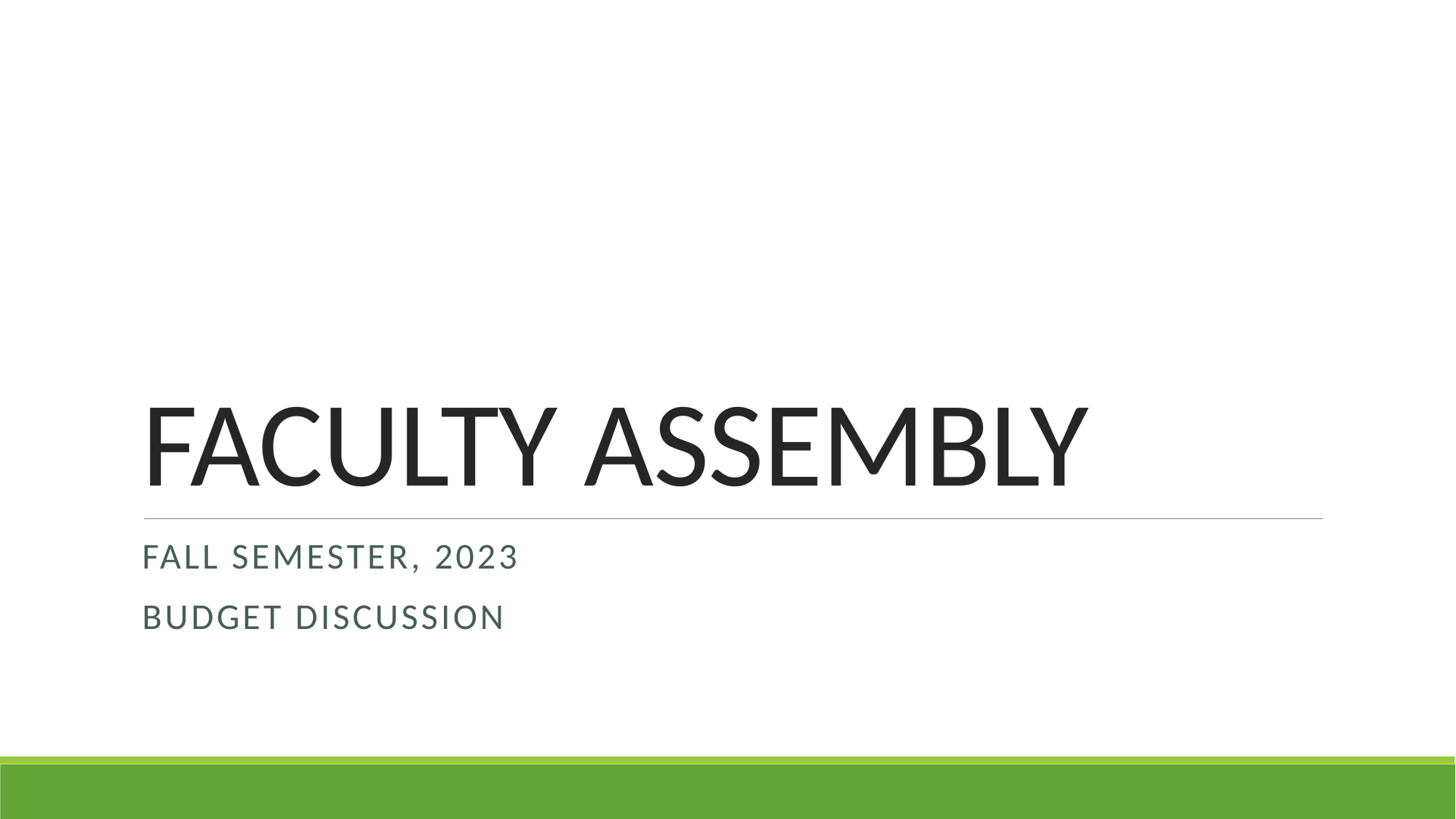

# FACULTY ASSEMBLY
Fall Semester, 2023
Budget Discussion